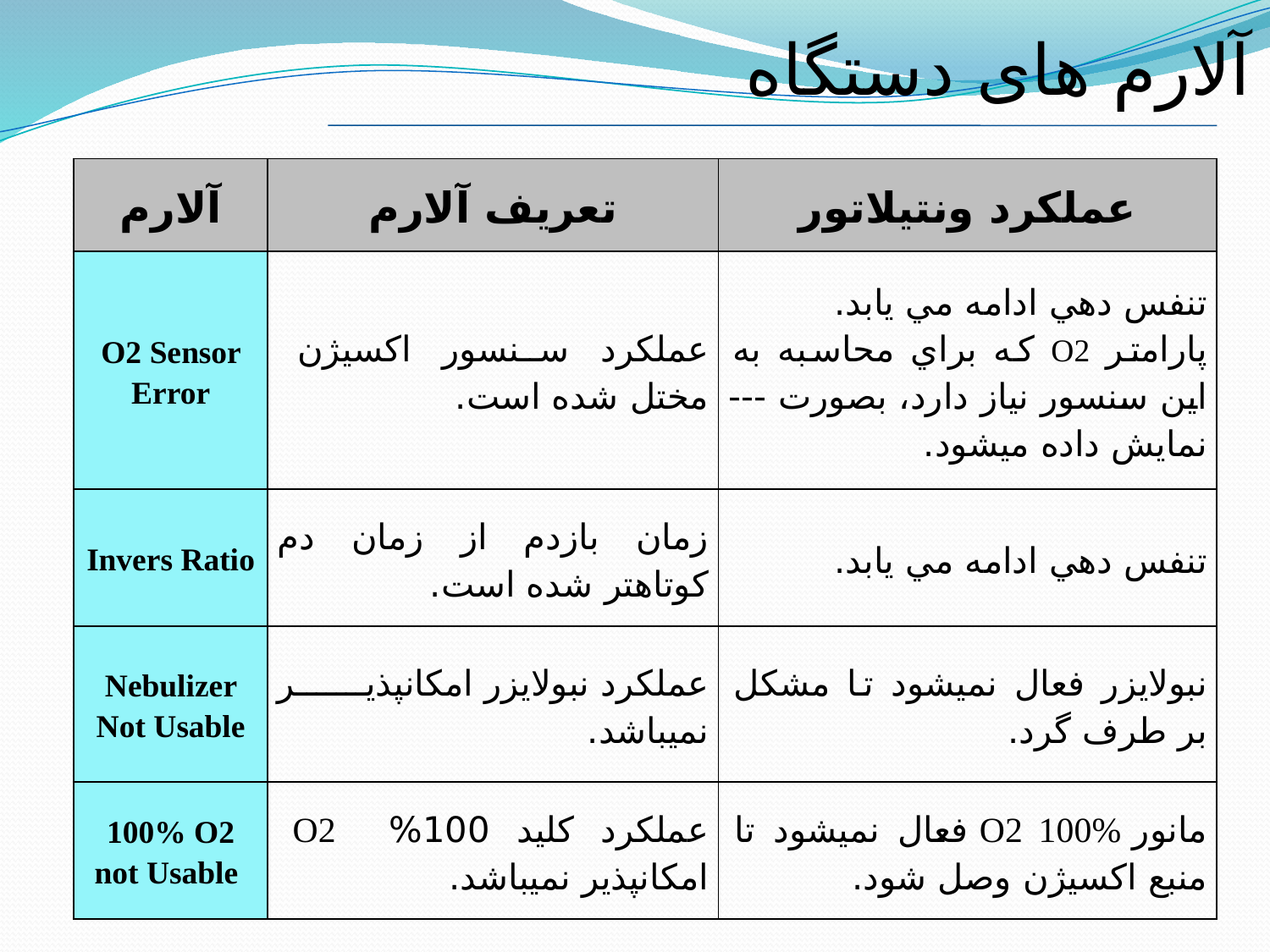

آلارم های دستگاه
| آلارم | تعریف آلارم | عملکرد ونتیلاتور |
| --- | --- | --- |
| O2 Sensor Error | عملکرد سنسور اکسیژن مختل شده است. | تنفس دهي ادامه مي يابد. پارامتر O2 که براي محاسبه به اين سنسور نياز دارد، بصورت --- نمايش داده ميشود. |
| Invers Ratio | زمان بازدم از زمان دم کوتاهتر شده است. | تنفس دهي ادامه مي يابد. |
| Nebulizer Not Usable | عملکرد نبولایزر امکانپذیر نمیباشد. | نبولایزر فعال نمیشود تا مشکل بر طرف گرد. |
| 100% O2 not Usable | عملکرد کلید 100% O2 امکانپذیر نمیباشد. | مانور O2 100% فعال نمیشود تا منبع اکسیژن وصل شود. |